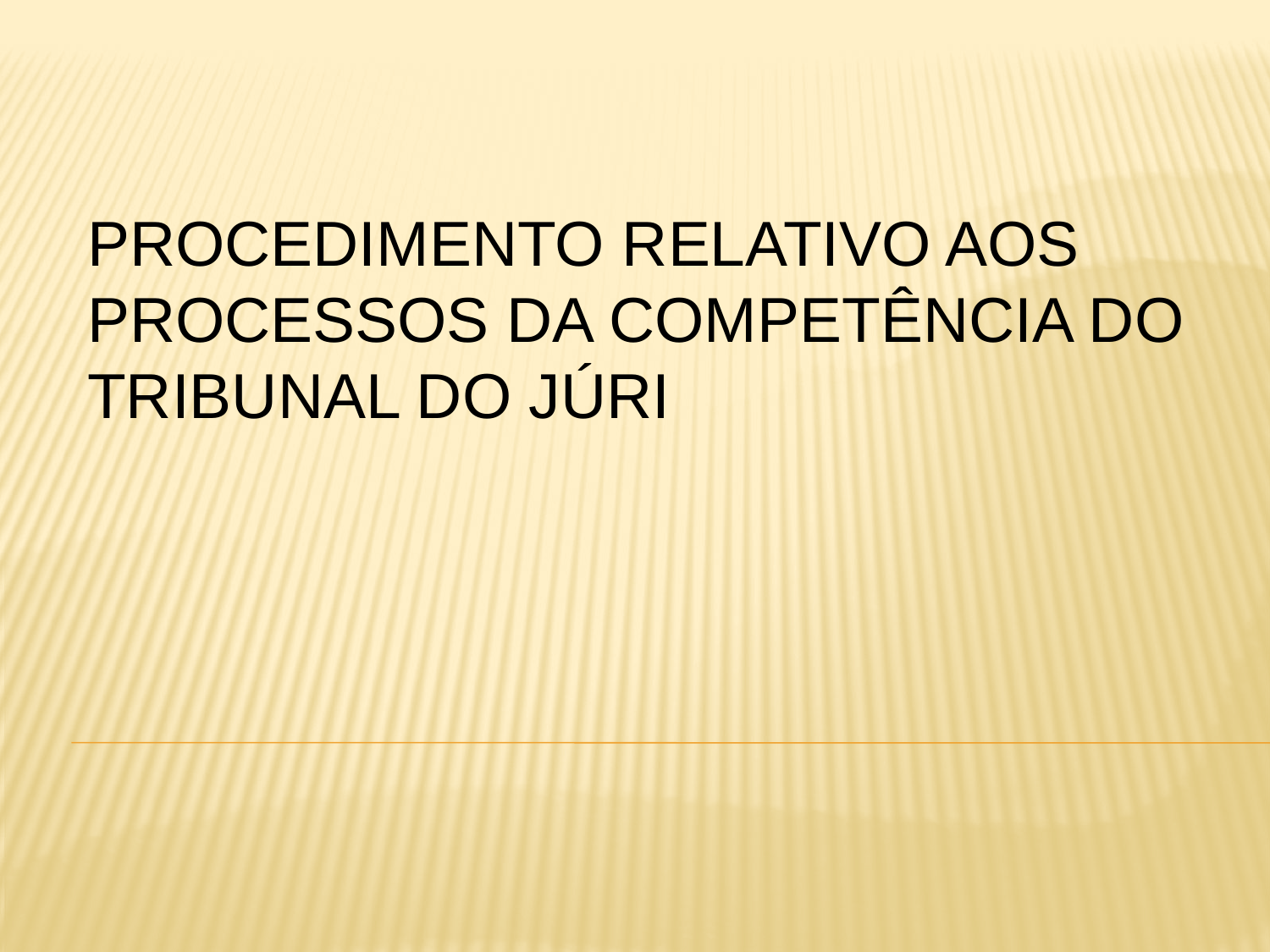

# PROCEDIMENTO RELATIVO AOS PROCESSOS DA COMPETÊNCIA DO TRIBUNAL DO JÚRI